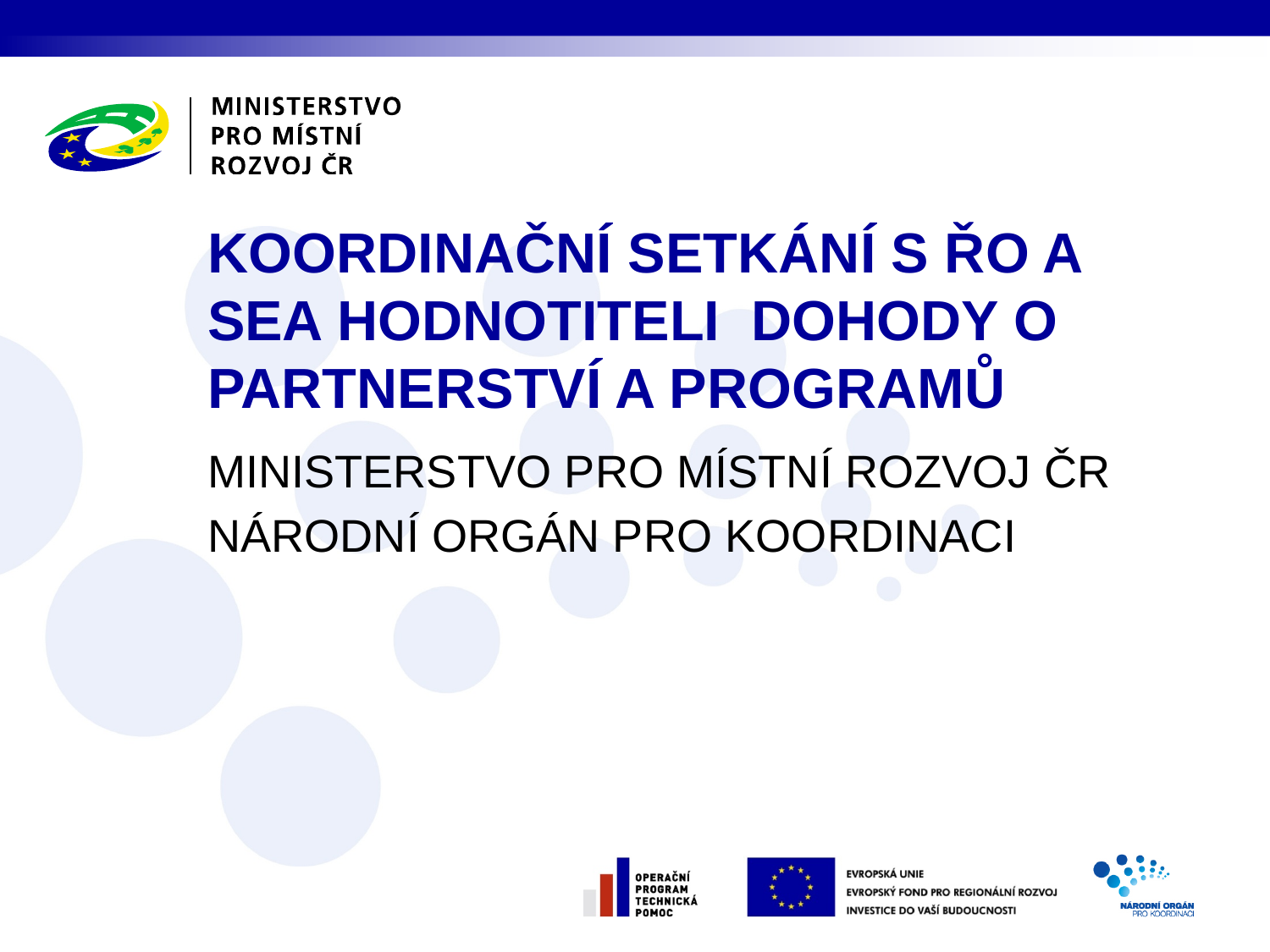

# Koordinační setkání s ŘO a SEA hodnotiteli  Dohody o partnerství a programů